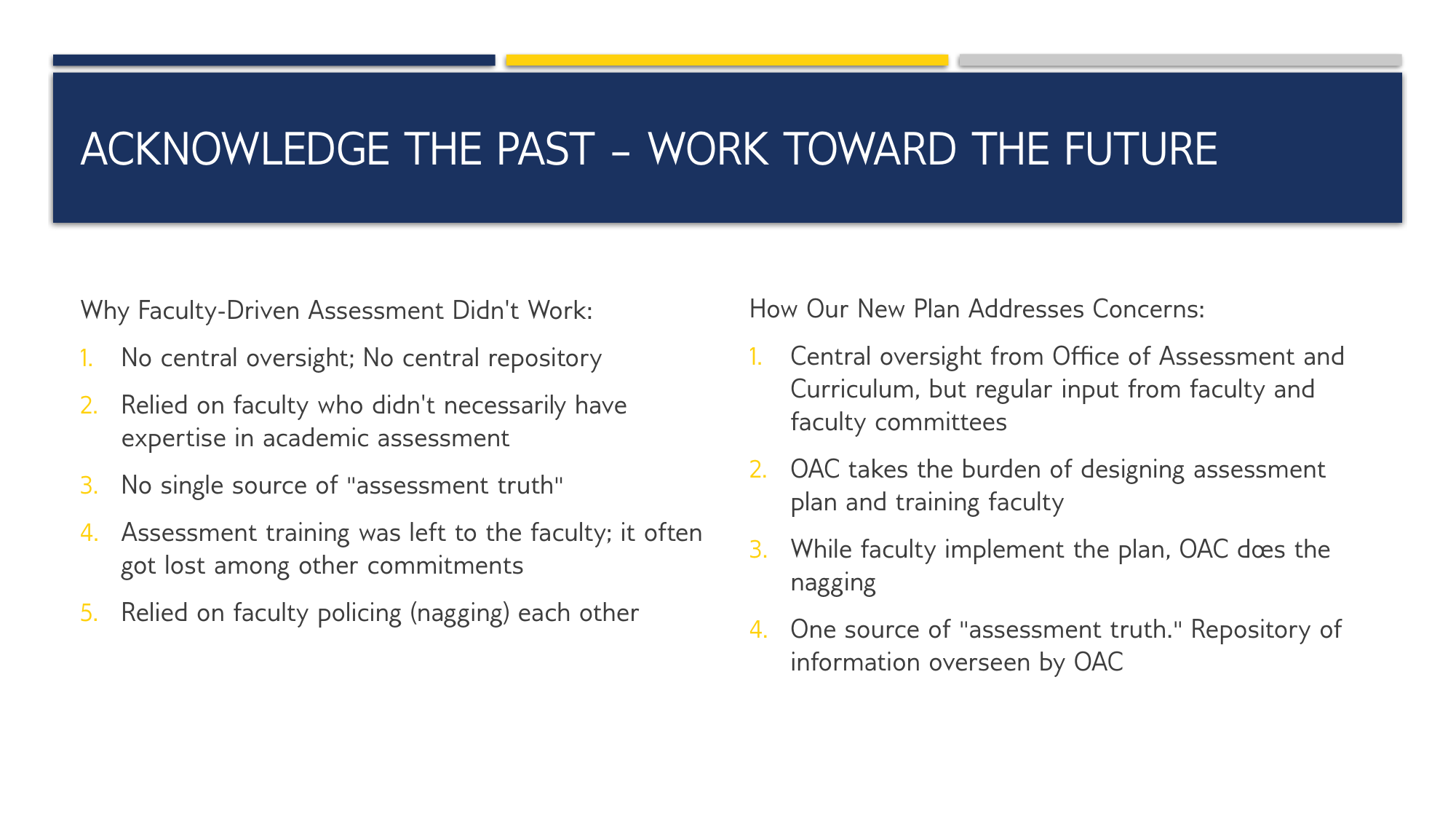

# ACKNOWLEDGE THE PAST – Work TOWARD THE FUTURE
Why Faculty-Driven Assessment Didn't Work:
No central oversight; No central repository
Relied on faculty who didn't necessarily have expertise in academic assessment
No single source of "assessment truth"
Assessment training was left to the faculty; it often got lost among other commitments
Relied on faculty policing (nagging) each other

How Our New Plan Addresses Concerns:
Central oversight from Office of Assessment and Curriculum, but regular input from faculty and faculty committees
OAC takes the burden of designing assessment plan and training faculty
While faculty implement the plan, OAC does the nagging
One source of "assessment truth." Repository of information overseen by OAC